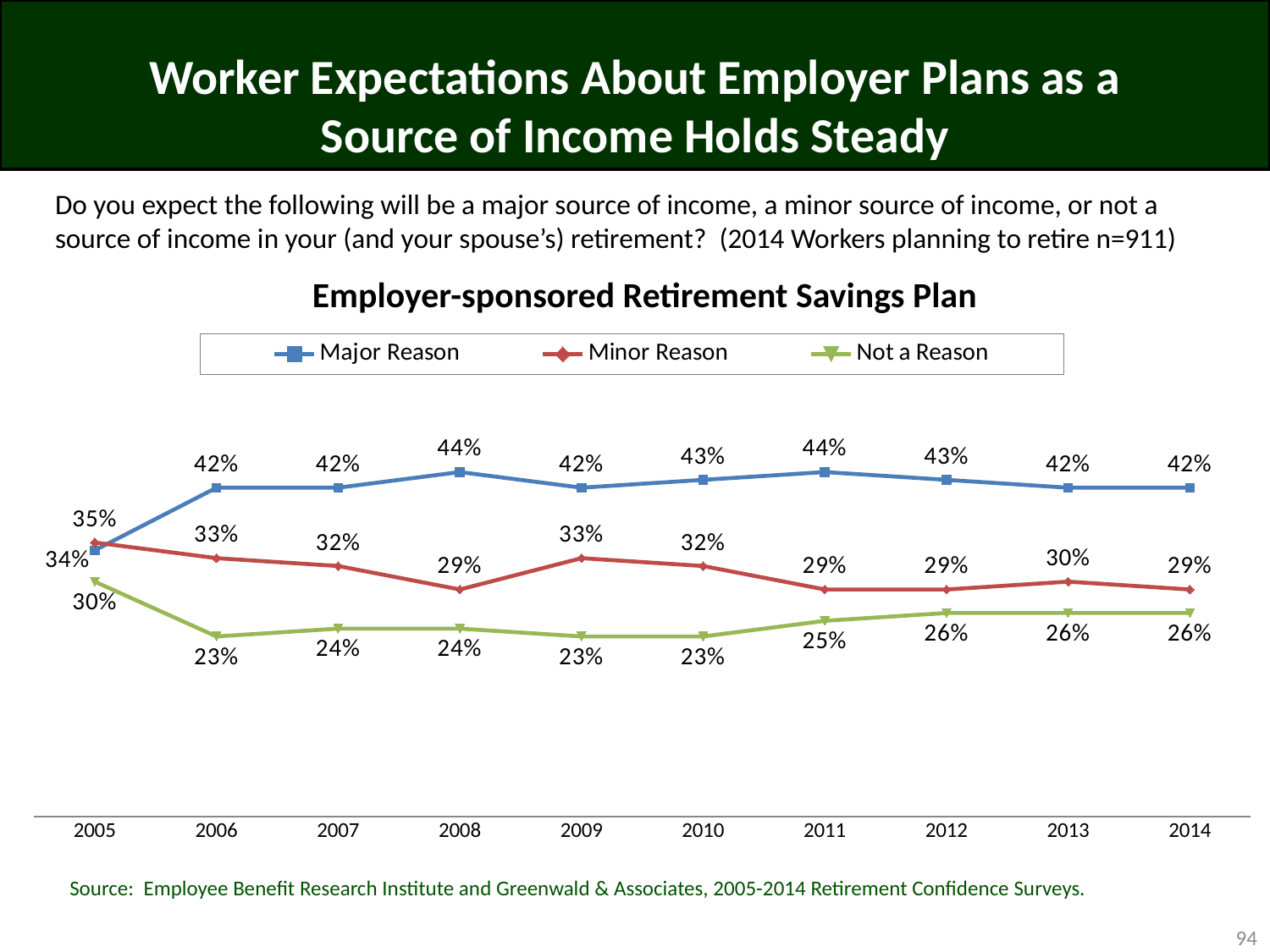

# Worker Expectations About Employer Plans as a Source of Income Holds Steady
Do you expect the following will be a major source of income, a minor source of income, or not a source of income in your (and your spouse’s) retirement?  (2014 Workers planning to retire n=911)
Employer-sponsored Retirement Savings Plan

### Chart

| Category | Major Reason | Minor Reason | Not a Reason |
|---|---|---|---|
| 2005 | 0.34 | 0.35 | 0.3 |
| 2006 | 0.42 | 0.33 | 0.23 |
| 2007 | 0.42 | 0.32 | 0.24 |
| 2008 | 0.44 | 0.29 | 0.24 |
| 2009 | 0.42 | 0.33 | 0.23 |
| 2010 | 0.43 | 0.32 | 0.23 |
| 2011 | 0.44 | 0.29 | 0.25 |
| 2012 | 0.43 | 0.29 | 0.26 |
| 2013 | 0.42 | 0.3 | 0.26 |
| 2014 | 0.42 | 0.29 | 0.26 |
Source:  Employee Benefit Research Institute and Greenwald & Associates, 2005-2014 Retirement Confidence Surveys.
94